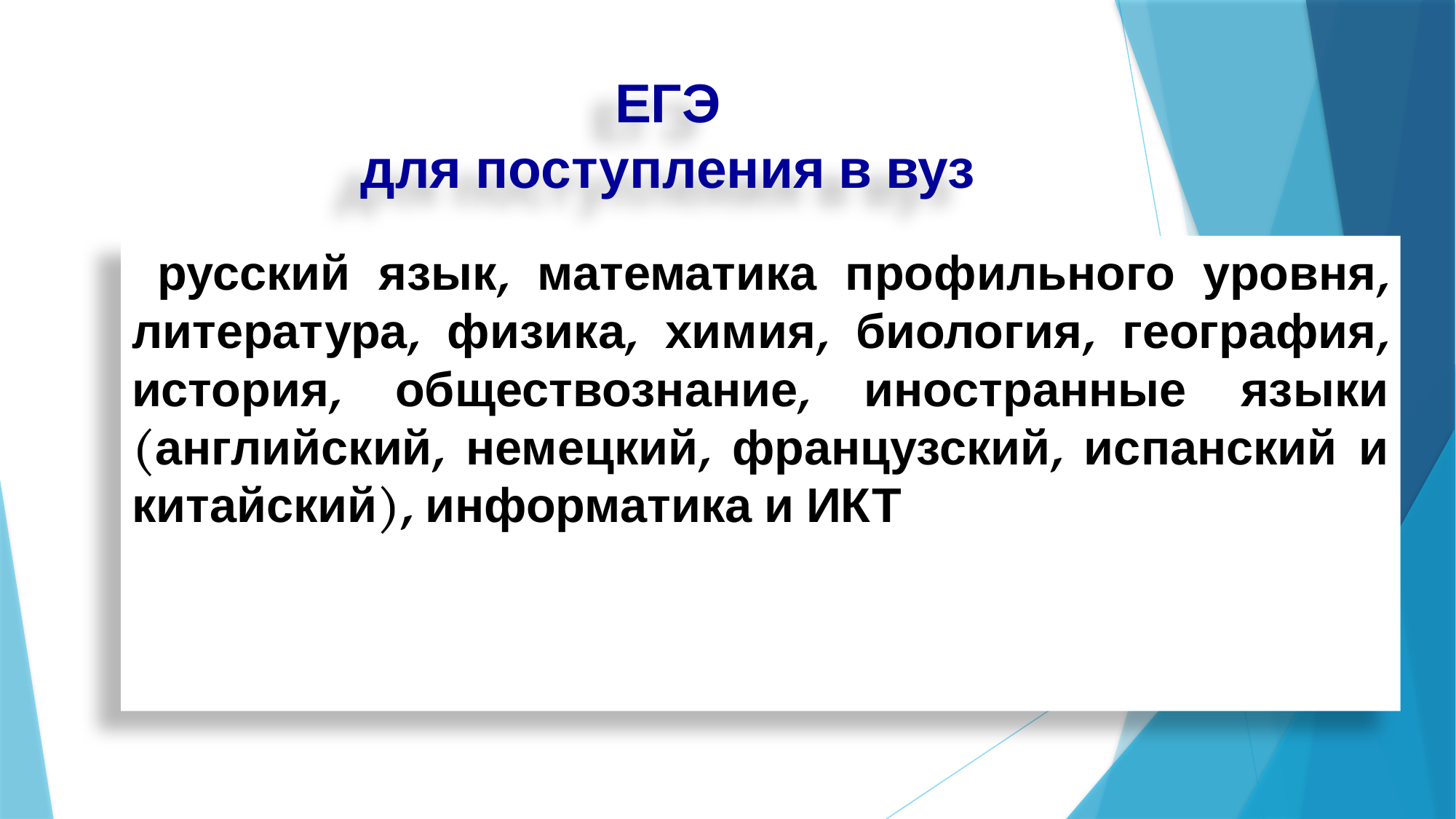

ЕГЭ
для поступления в вуз
 русский язык, математика профильного уровня, литература, физика, химия, биология, география, история, обществознание, иностранные языки (английский, немецкий, французский, испанский и китайский), информатика и ИКТ